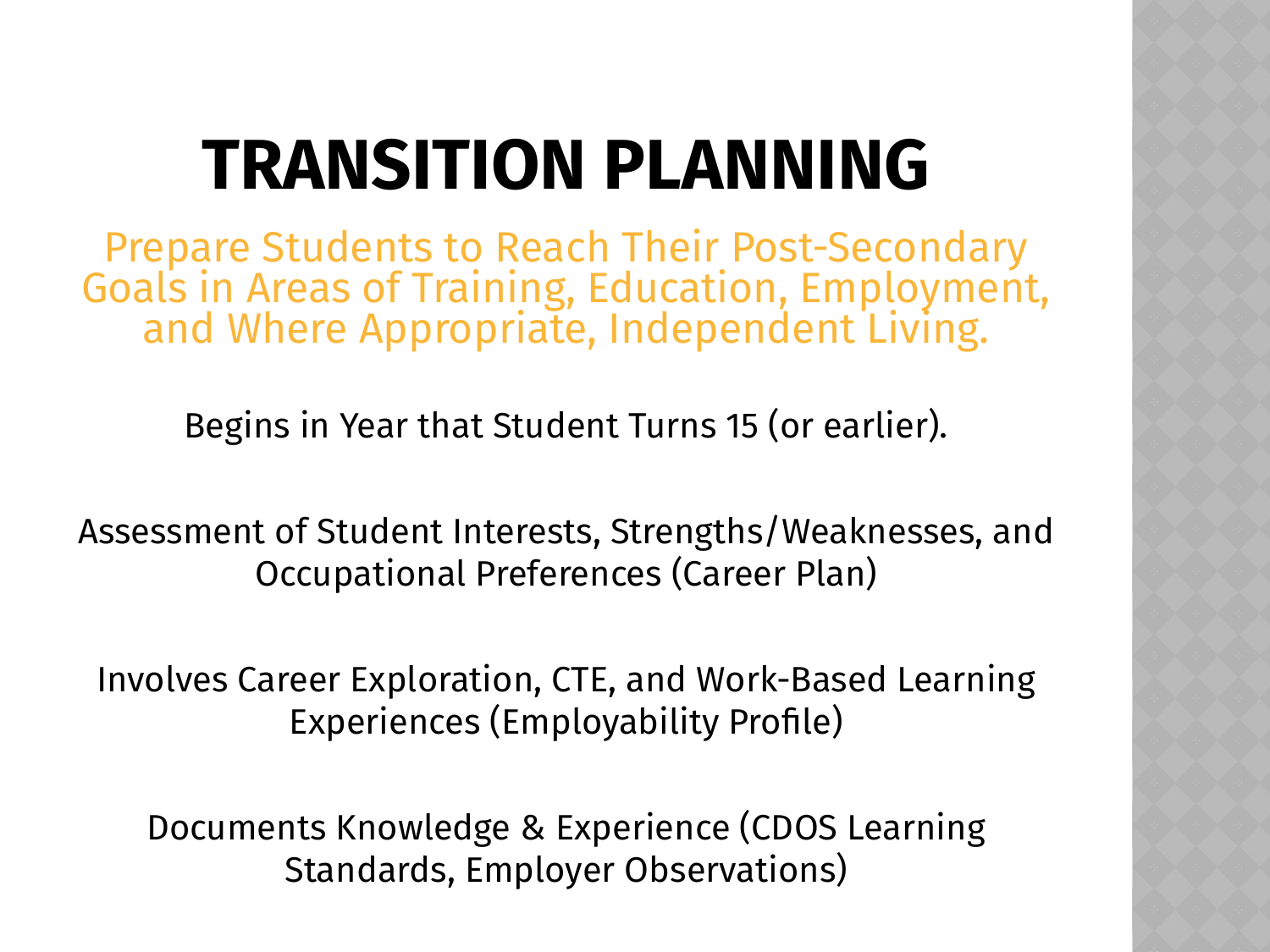

# Transition Planning
Prepare Students to Reach Their Post-Secondary Goals in Areas of Training, Education, Employment, and Where Appropriate, Independent Living.

Begins in Year that Student Turns 15 (or earlier).

Assessment of Student Interests, Strengths/Weaknesses, and Occupational Preferences (Career Plan)

Involves Career Exploration, CTE, and Work-Based Learning Experiences (Employability Profile)

Documents Knowledge & Experience (CDOS Learning Standards, Employer Observations)